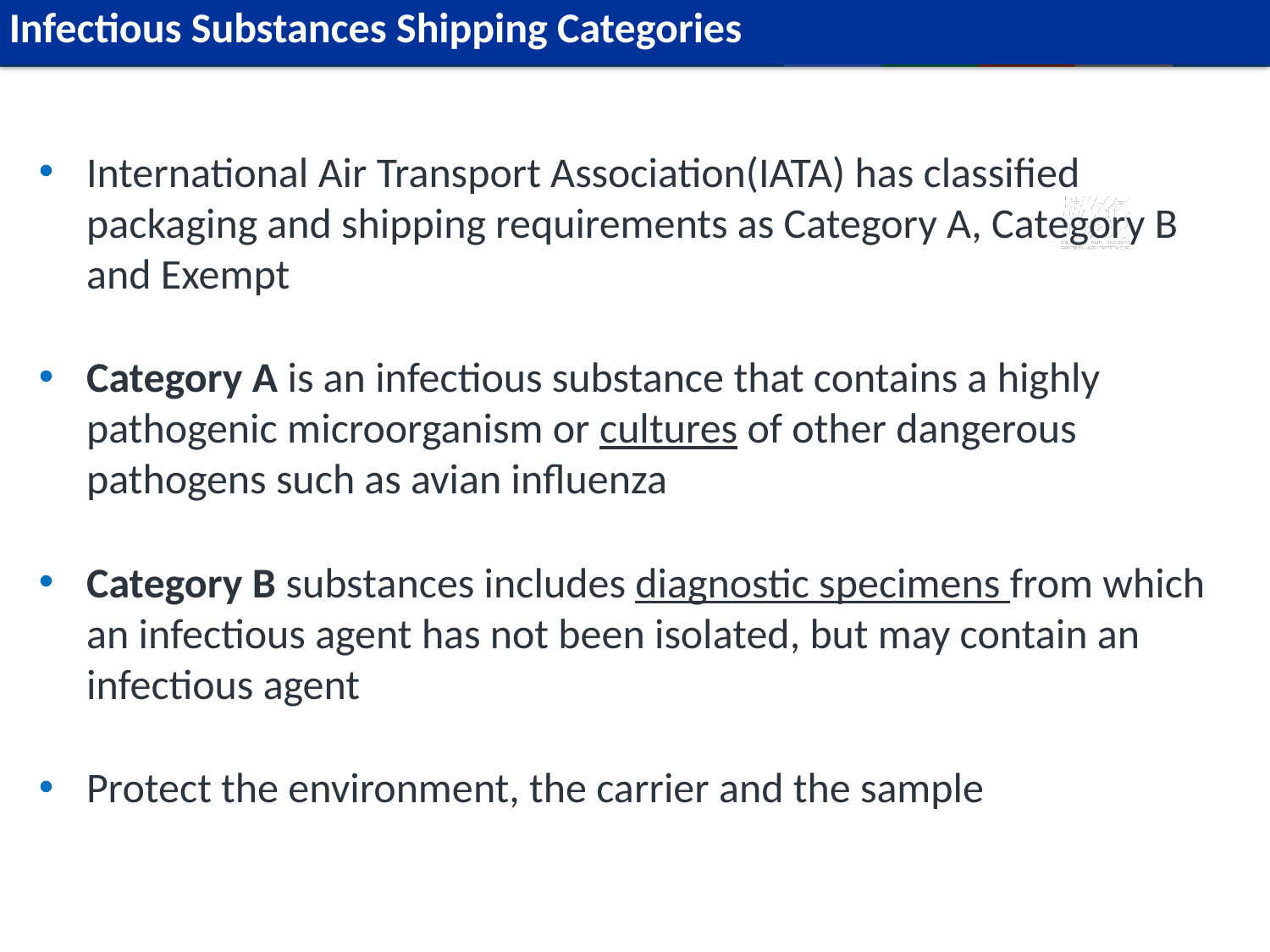

# Infectious Substances Shipping Categories
International Air Transport Association(IATA) has classified packaging and shipping requirements as Category A, Category B and Exempt

Category A is an infectious substance that contains a highly pathogenic microorganism or cultures of other dangerous pathogens such as avian influenza

Category B substances includes diagnostic specimens from which an infectious agent has not been isolated, but may contain an infectious agent

Protect the environment, the carrier and the sample